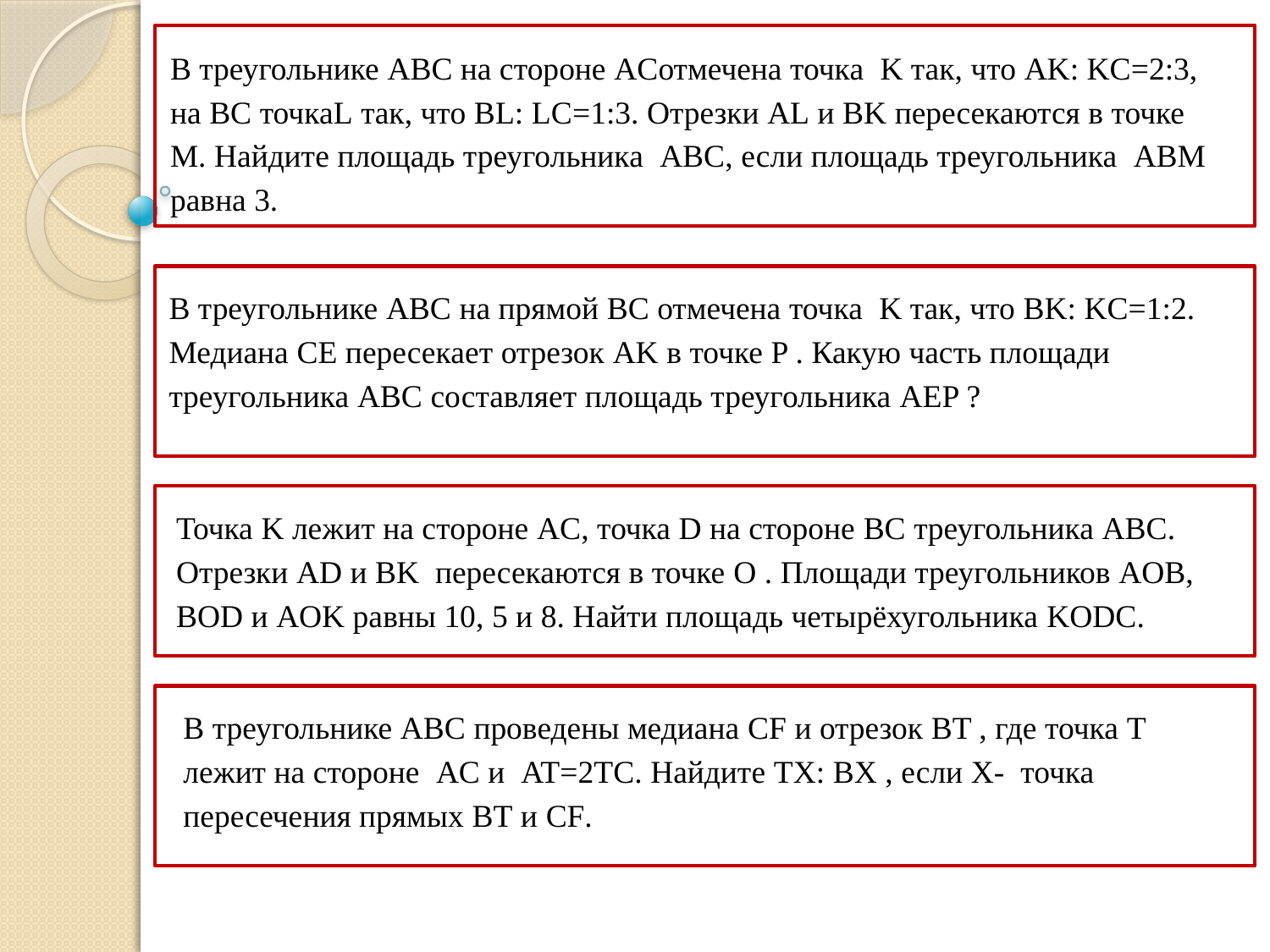

В треугольнике ABC на стороне ACотмечена точка  K так, что AK: KC=2:3, на BC точкаL так, что BL: LC=1:3. Отрезки AL и BK пересекаются в точке  M. Найдите площадь треугольника  ABC, если площадь треугольника  ABM равна 3.

В треугольнике ABC на прямой BC отмечена точка  K так, что BK: KC=1:2. Медиана CE пересекает отрезок AK в точке P . Какую часть площади треугольника ABC составляет площадь треугольника AEP ?

Точка K лежит на стороне AC, точка D на стороне BC треугольника ABC. Отрезки AD и BK  пересекаются в точке O . Площади треугольников AOB, BOD и AOK равны 10, 5 и 8. Найти площадь четырёхугольника KODC.

В треугольнике ABC проведены медиана CF и отрезок BT , где точка T лежит на стороне  AC и  AT=2TC. Найдите TX: BX , если X-  точка пересечения прямых BT и CF.